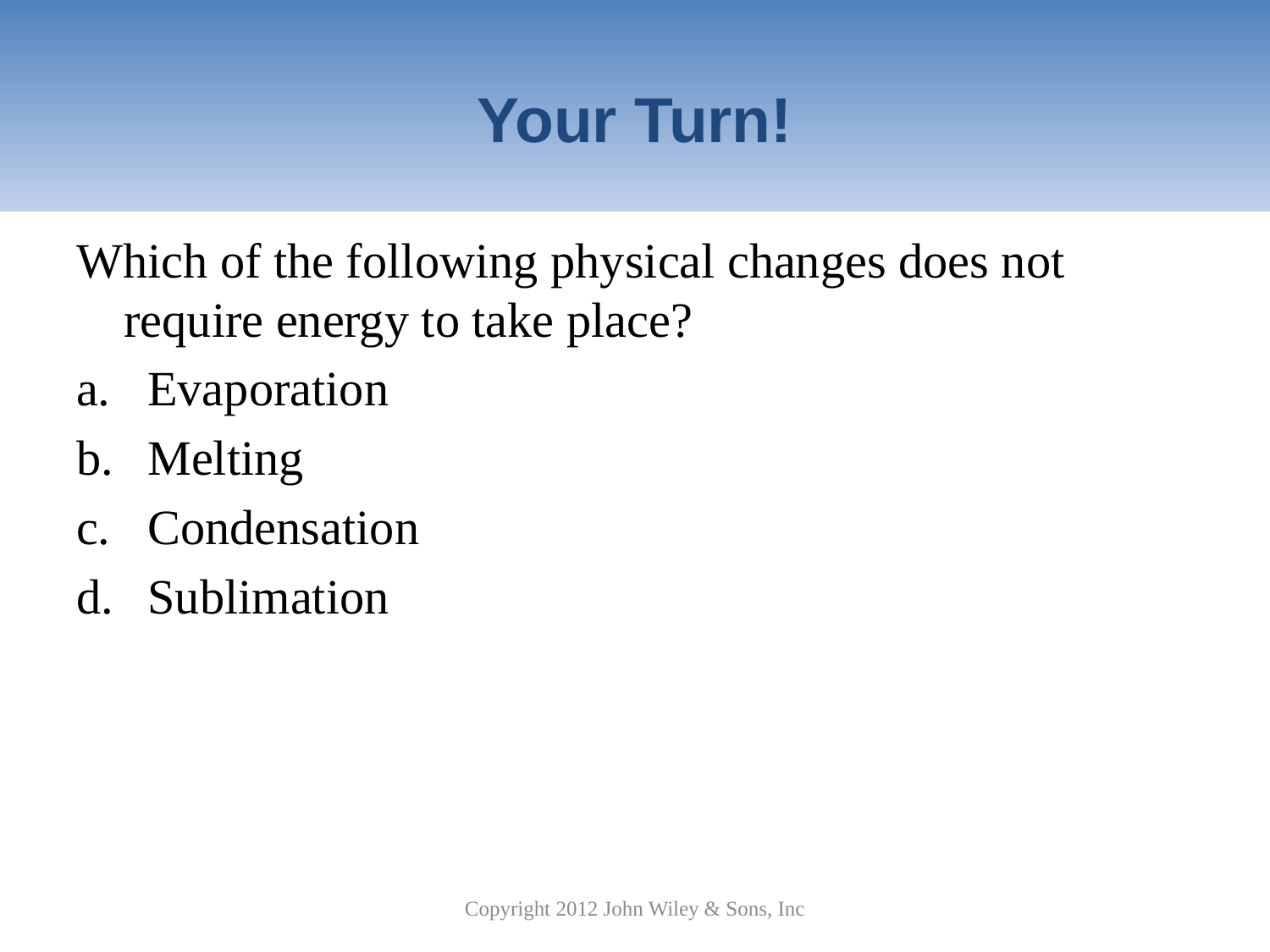

# Your Turn!
Which of the following physical changes does not require energy to take place?
Evaporation
Melting
Condensation
Sublimation

Copyright 2012 John Wiley & Sons, Inc